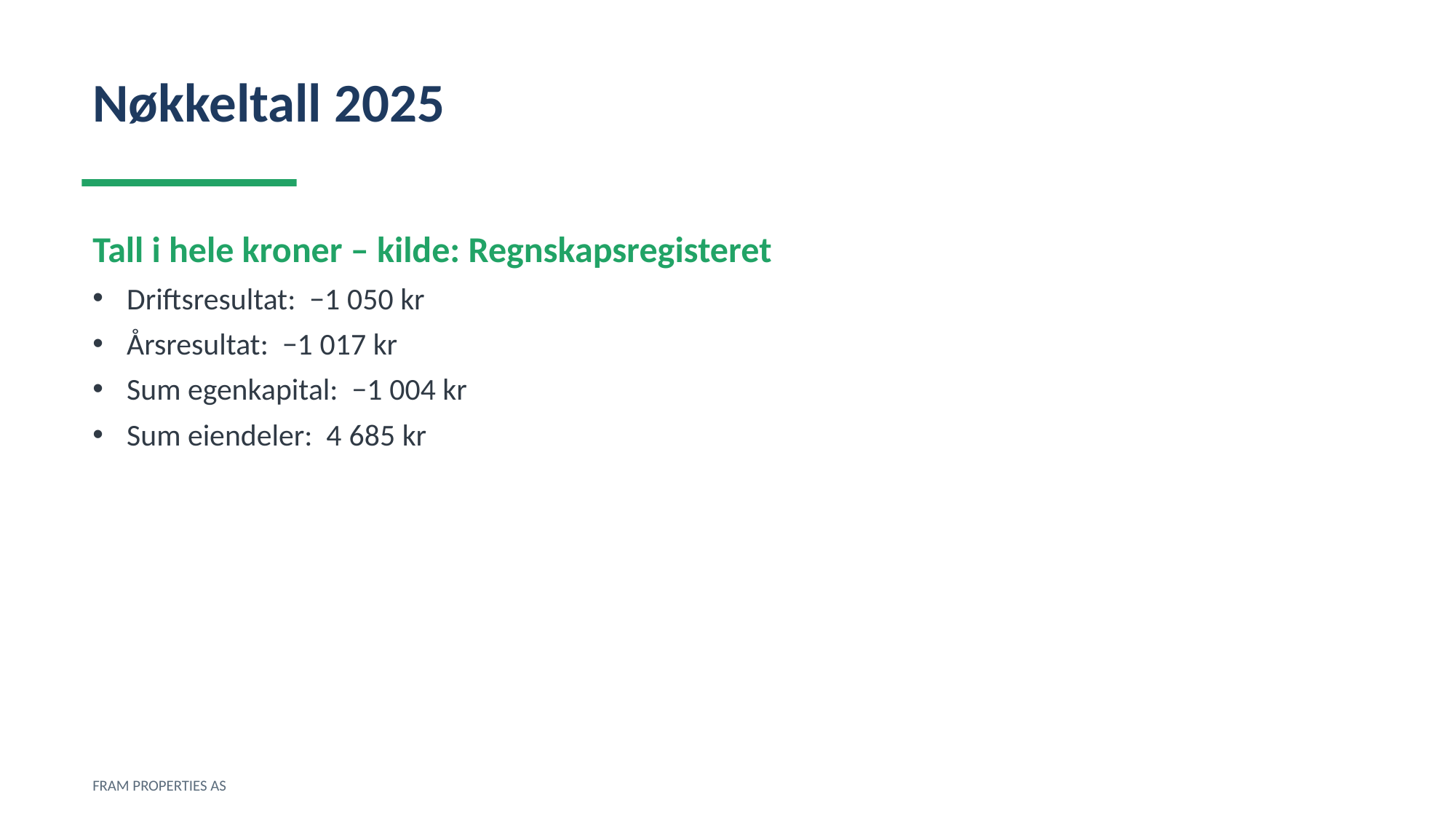

Nøkkeltall 2025

Tall i hele kroner – kilde: Regnskapsregisteret
Driftsresultat:  −1 050 kr
Årsresultat:  −1 017 kr
Sum egenkapital:  −1 004 kr
Sum eiendeler:  4 685 kr
FRAM PROPERTIES AS